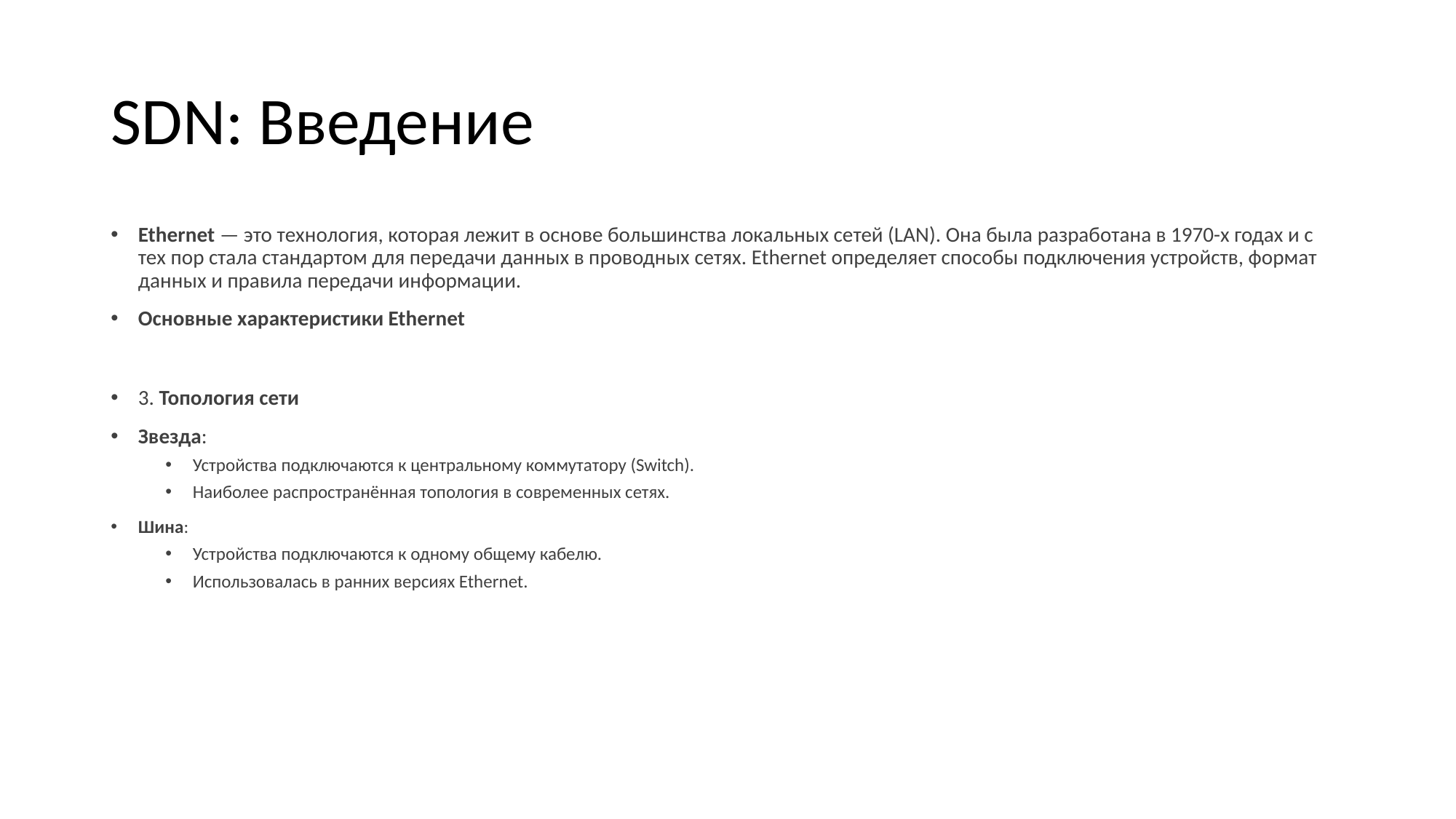

# SDN: Введение
Ethernet — это технология, которая лежит в основе большинства локальных сетей (LAN). Она была разработана в 1970-х годах и с тех пор стала стандартом для передачи данных в проводных сетях. Ethernet определяет способы подключения устройств, формат данных и правила передачи информации.
Основные характеристики Ethernet

3. Топология сети
Звезда:
Устройства подключаются к центральному коммутатору (Switch).
Наиболее распространённая топология в современных сетях.
Шина:
Устройства подключаются к одному общему кабелю.
Использовалась в ранних версиях Ethernet.